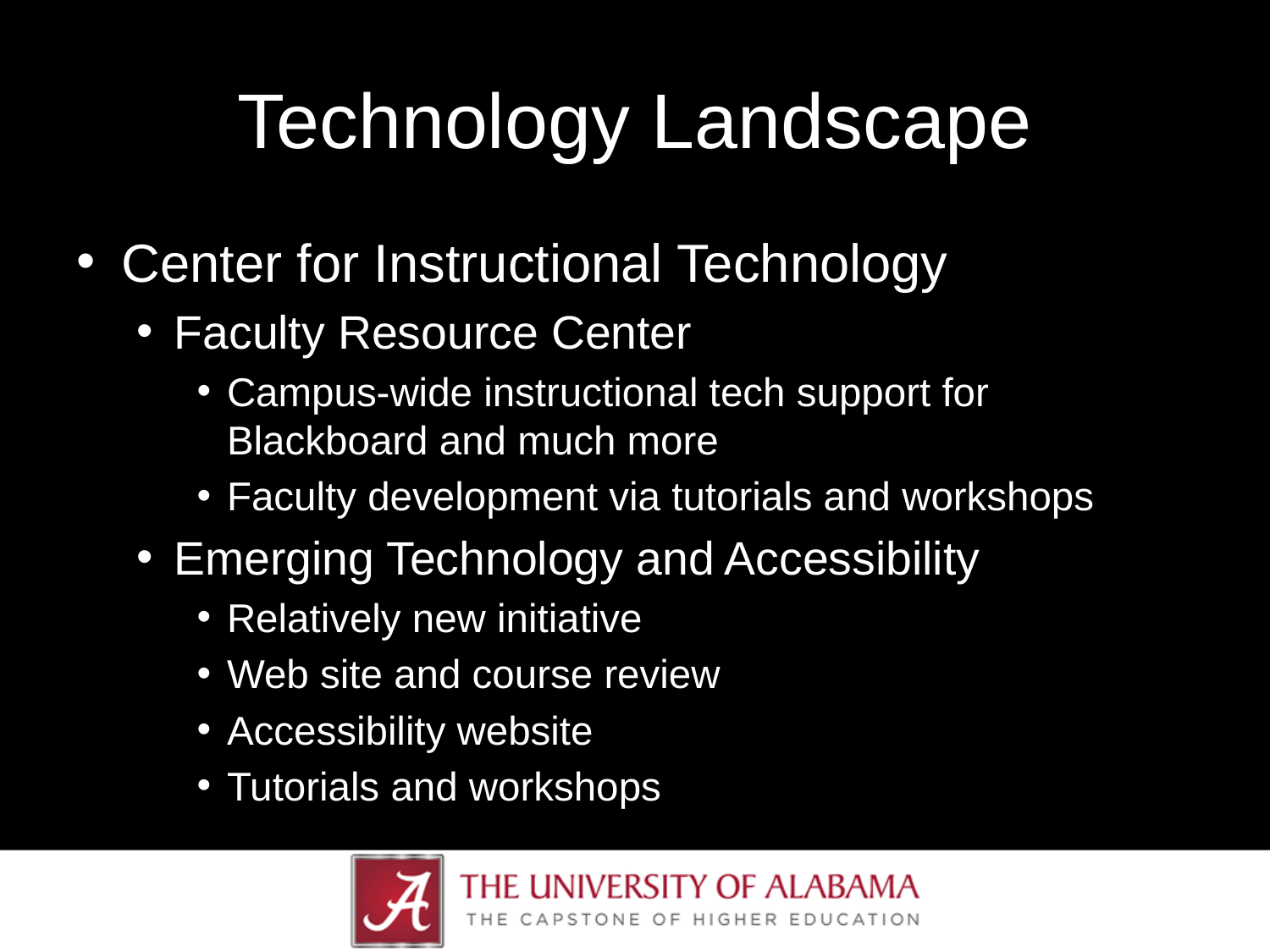

# Technology Landscape
Center for Instructional Technology
Faculty Resource Center
Campus-wide instructional tech support for Blackboard and much more
Faculty development via tutorials and workshops
Emerging Technology and Accessibility
Relatively new initiative
Web site and course review
Accessibility website
Tutorials and workshops